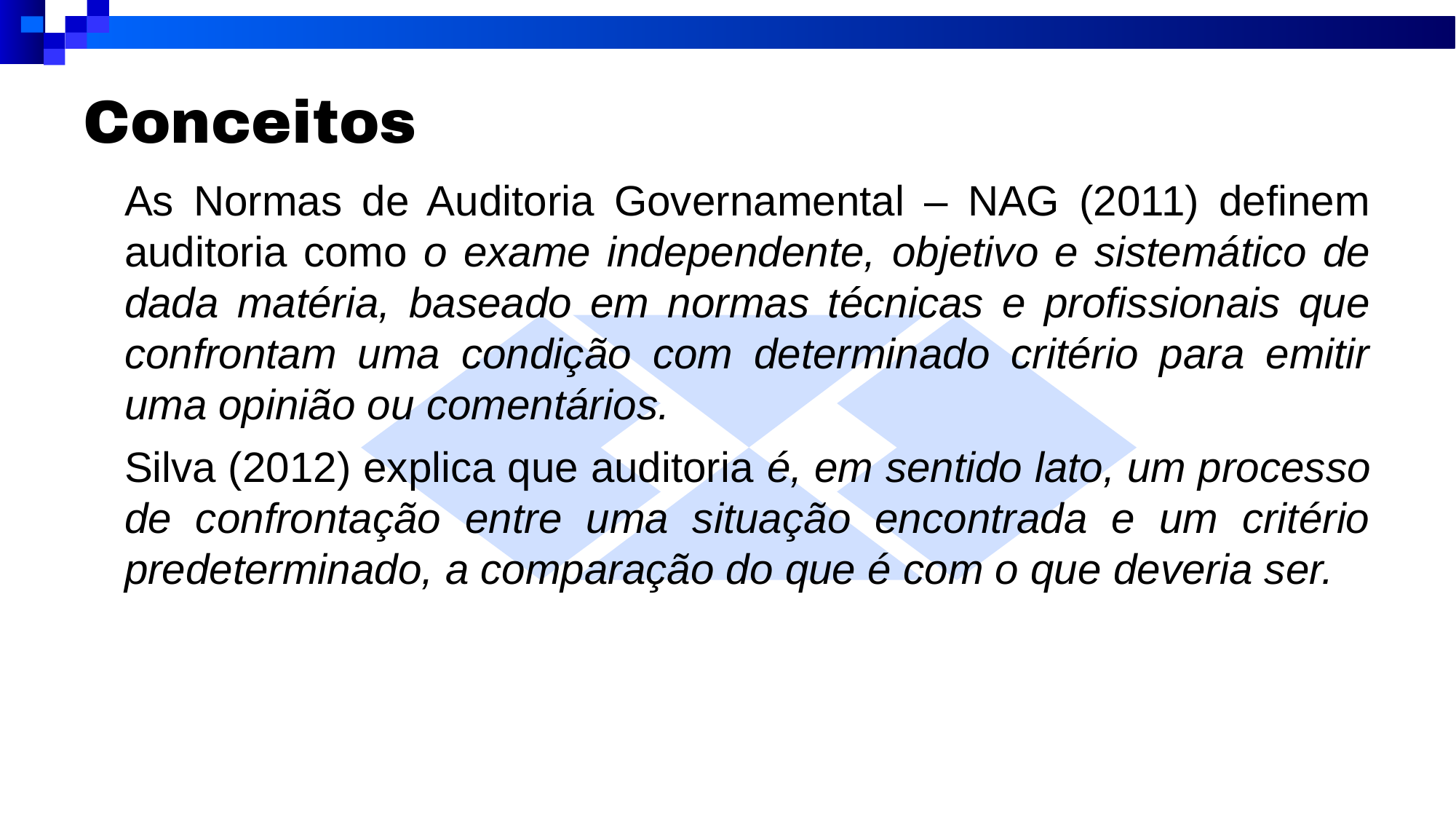

# Conceitos
	As Normas de Auditoria Governamental – NAG (2011) definem auditoria como o exame independente, objetivo e sistemático de dada matéria, baseado em normas técnicas e profissionais que confrontam uma condição com determinado critério para emitir uma opinião ou comentários.
	Silva (2012) explica que auditoria é, em sentido lato, um processo de confrontação entre uma situação encontrada e um critério predeterminado, a comparação do que é com o que deveria ser.